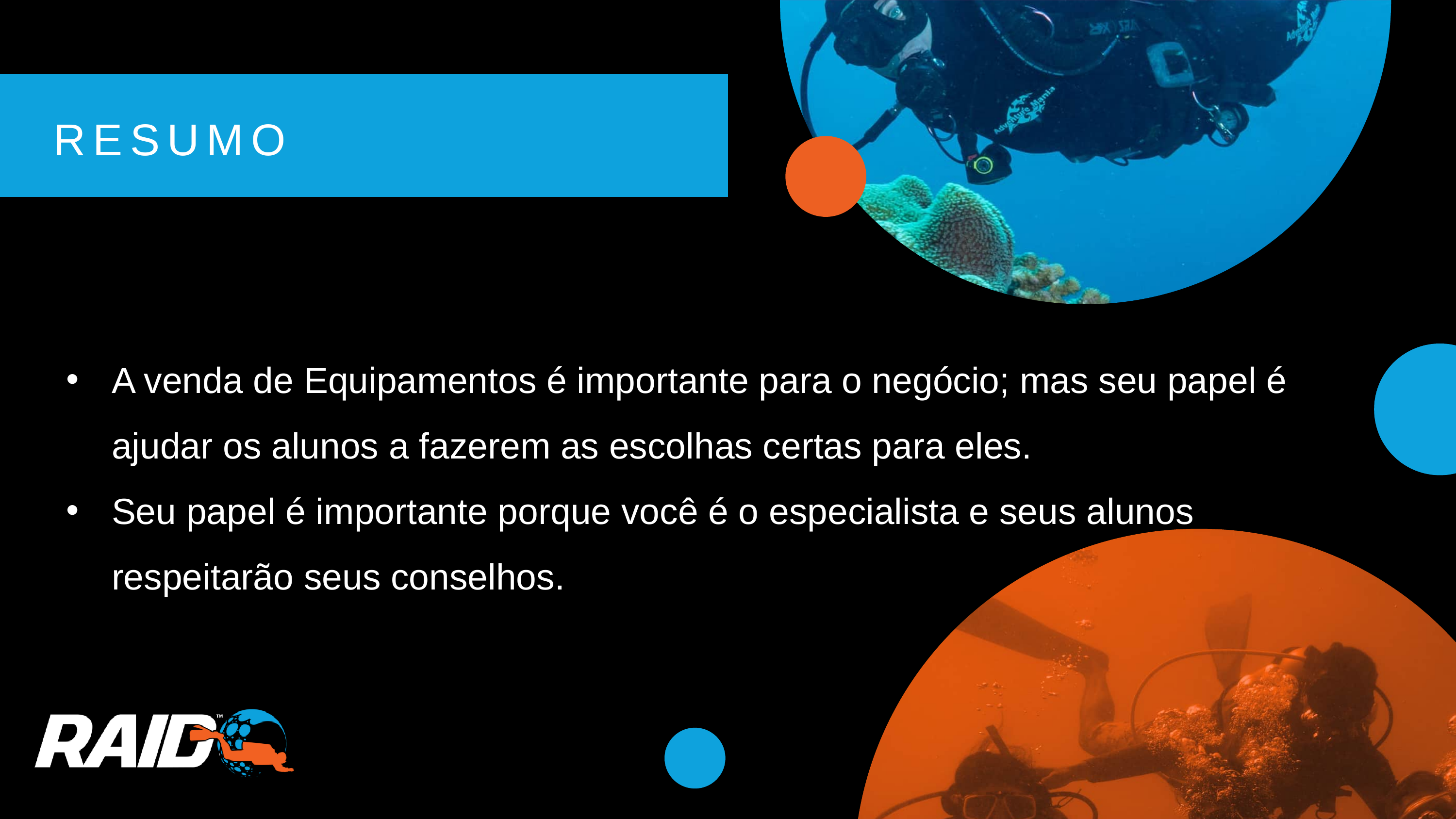

RESUMO

A venda de Equipamentos é importante para o negócio; mas seu papel é ajudar os alunos a fazerem as escolhas certas para eles.
Seu papel é importante porque você é o especialista e seus alunos respeitarão seus conselhos.